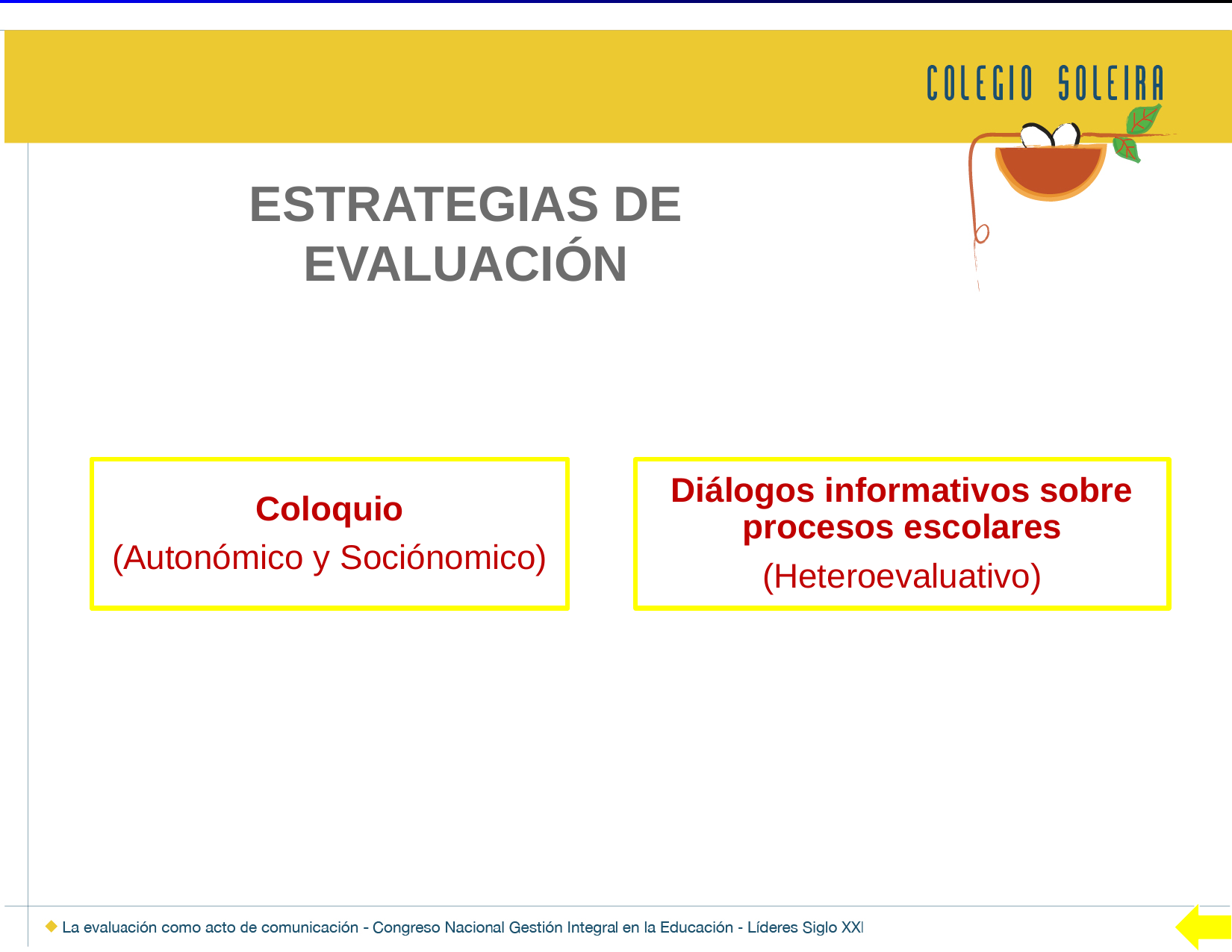

# ESTRATEGIAS DE EVALUACIÓN

Coloquio
(Autonómico y Sociónomico)
Diálogos informativos sobre procesos escolares
(Heteroevaluativo)